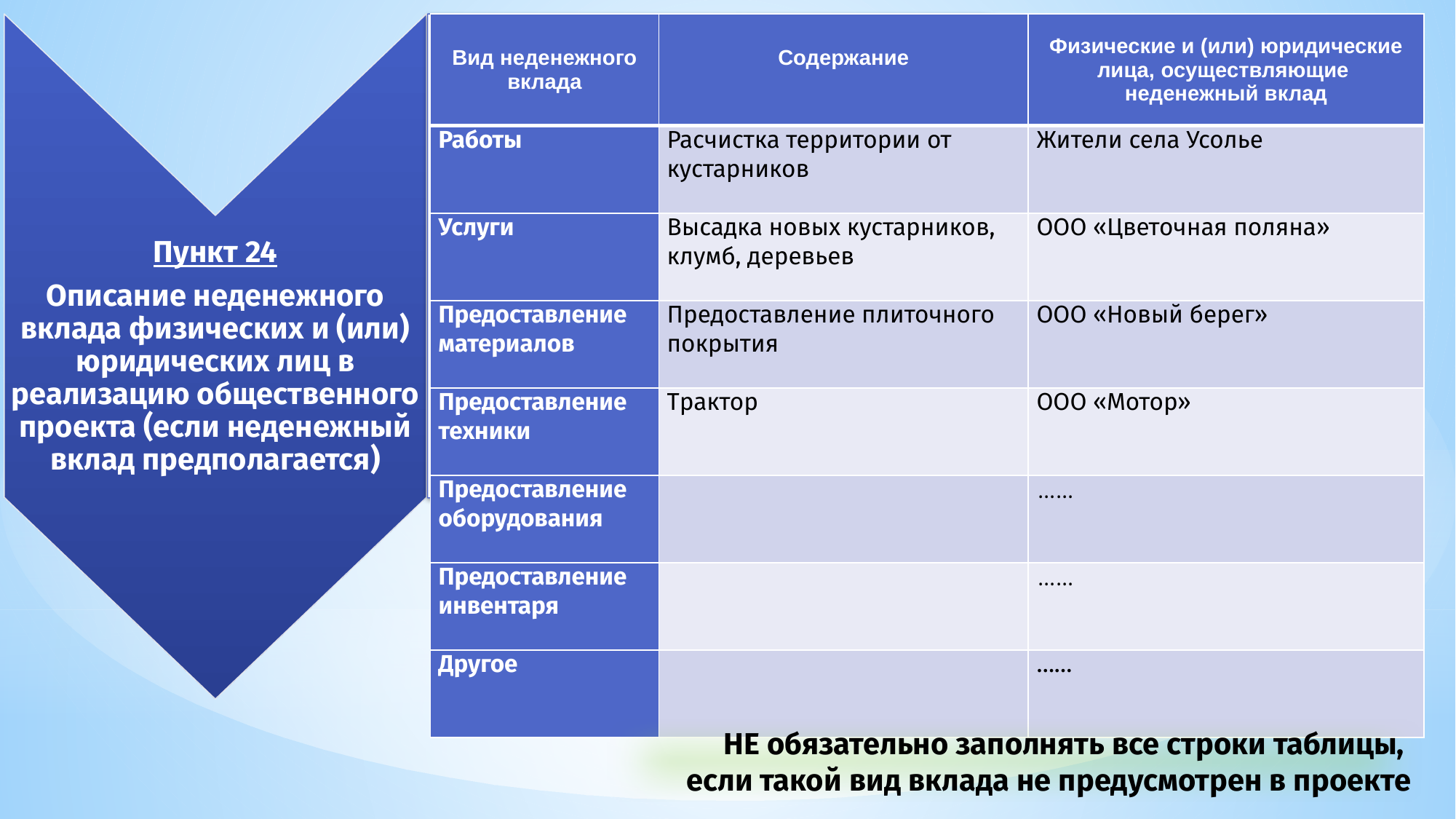

Пункт 24
Описание неденежного вклада физических и (или) юридических лиц в реализацию общественного проекта (если неденежный вклад предполагается)

| Вид неденежного вклада | Содержание | Физические и (или) юридические лица, осуществляющие неденежный вклад |
| --- | --- | --- |
| Работы | Расчистка территории от кустарников | Жители села Усолье |
| Услуги | Высадка новых кустарников, клумб, деревьев | ООО «Цветочная поляна» |
| Предоставление материалов | Предоставление плиточного покрытия | ООО «Новый берег» |
| Предоставление техники | Трактор | ООО «Мотор» |
| Предоставление оборудования |  | …… |
| Предоставление инвентаря |  | …… |
| Другое |  | …… |

.
НЕ обязательно заполнять все строки таблицы,
если такой вид вклада не предусмотрен в проекте